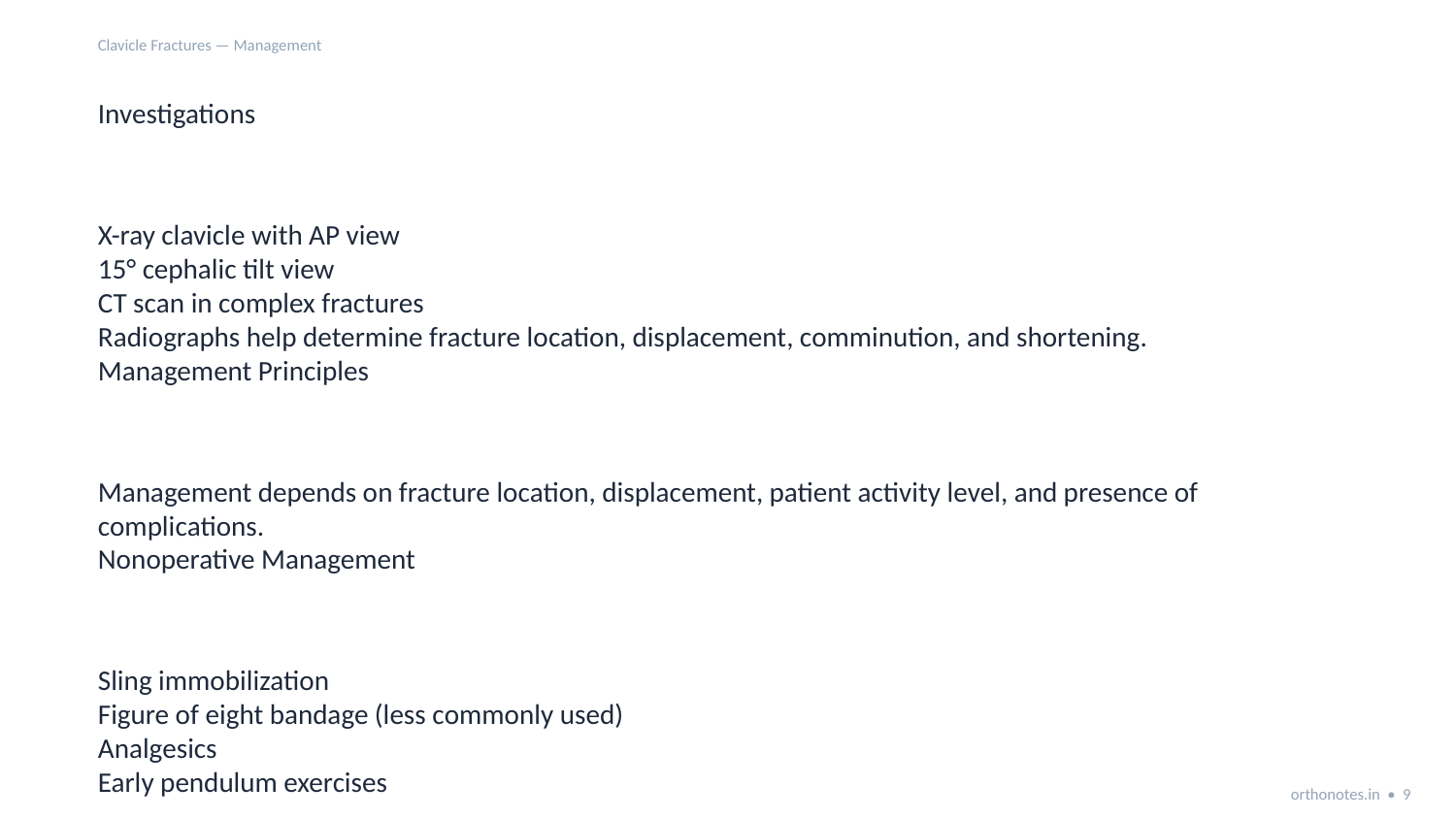

Clavicle Fractures — Management
Investigations
X-ray clavicle with AP view
15° cephalic tilt view
CT scan in complex fractures
Radiographs help determine fracture location, displacement, comminution, and shortening.
Management Principles
Management depends on fracture location, displacement, patient activity level, and presence of complications.
Nonoperative Management
Sling immobilization
Figure of eight bandage (less commonly used)
Analgesics
Early pendulum exercises
orthonotes.in  •  9